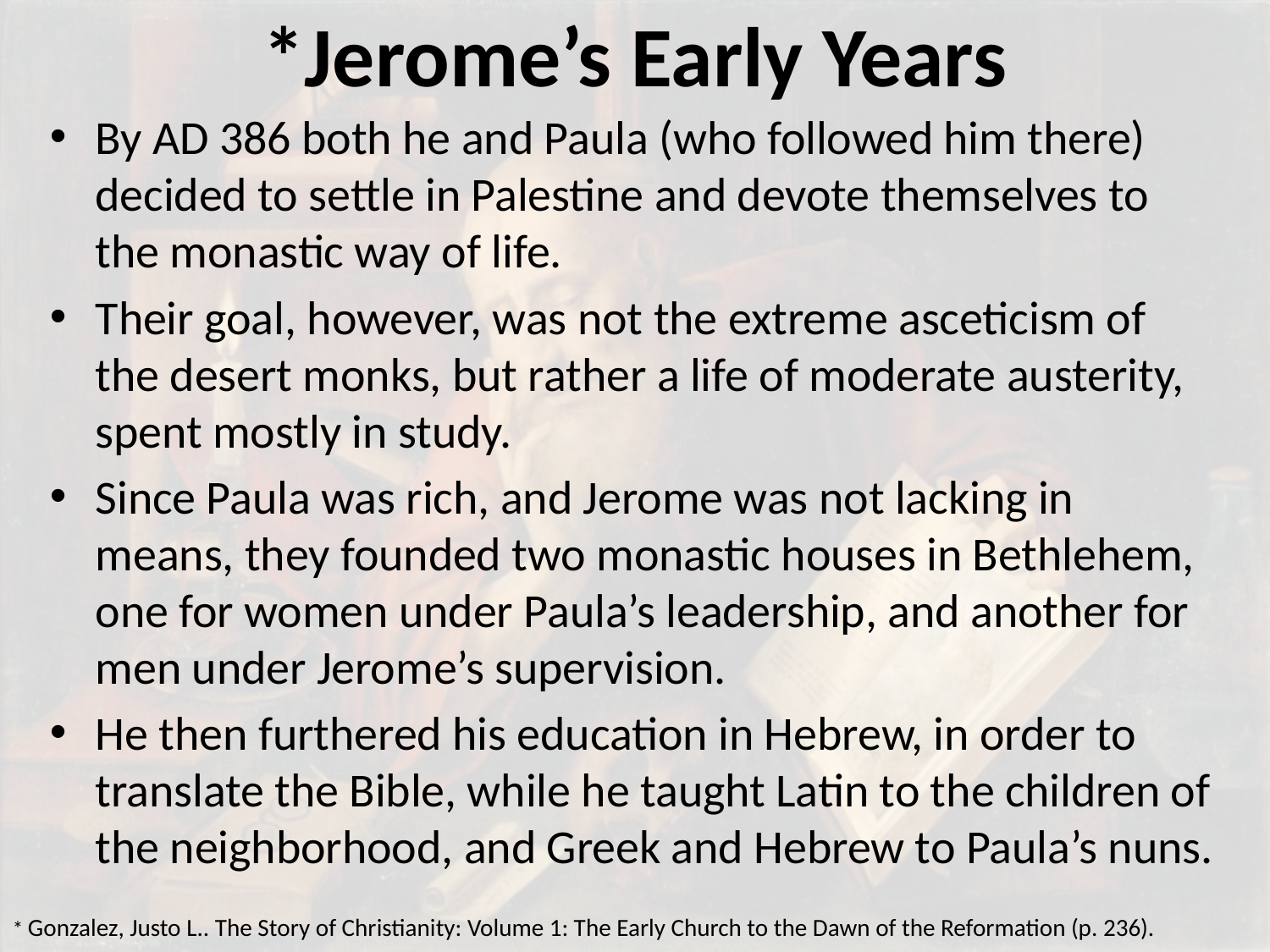

# *Jerome’s Early Years
By AD 386 both he and Paula (who followed him there) decided to settle in Palestine and devote themselves to the monastic way of life.
Their goal, however, was not the extreme asceticism of the desert monks, but rather a life of moderate austerity, spent mostly in study.
Since Paula was rich, and Jerome was not lacking in means, they founded two monastic houses in Bethlehem, one for women under Paula’s leadership, and another for men under Jerome’s supervision.
He then furthered his education in Hebrew, in order to translate the Bible, while he taught Latin to the children of the neighborhood, and Greek and Hebrew to Paula’s nuns.
* Gonzalez, Justo L.. The Story of Christianity: Volume 1: The Early Church to the Dawn of the Reformation (p. 236).